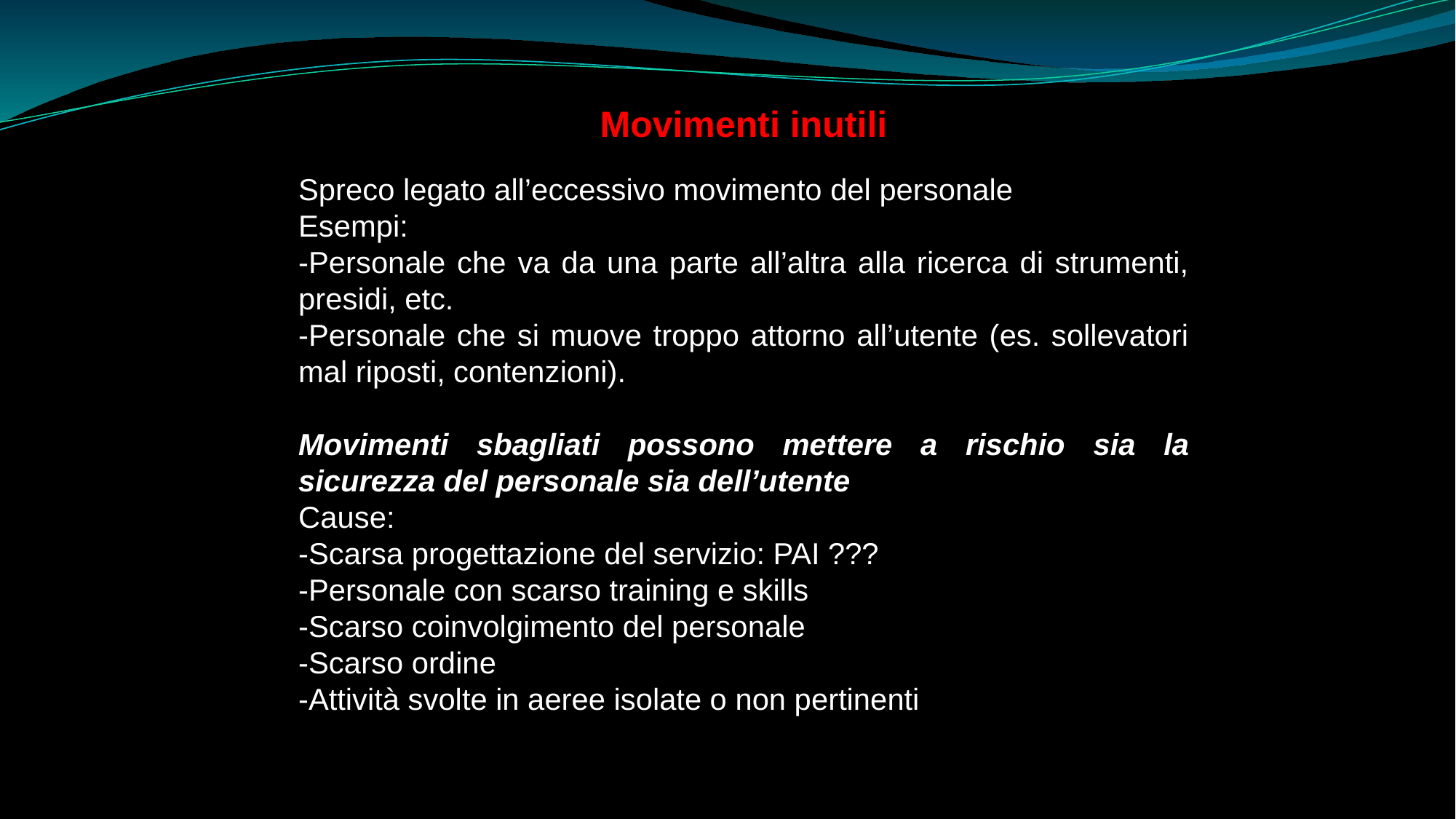

Movimenti inutili

Spreco legato all’eccessivo movimento del personale
Esempi:
-Personale che va da una parte all’altra alla ricerca di strumenti, presidi, etc.
-Personale che si muove troppo attorno all’utente (es. sollevatori mal riposti, contenzioni).

Movimenti sbagliati possono mettere a rischio sia la sicurezza del personale sia dell’utente
Cause:
-Scarsa progettazione del servizio: PAI ???
-Personale con scarso training e skills
-Scarso coinvolgimento del personale
-Scarso ordine
-Attività svolte in aeree isolate o non pertinenti